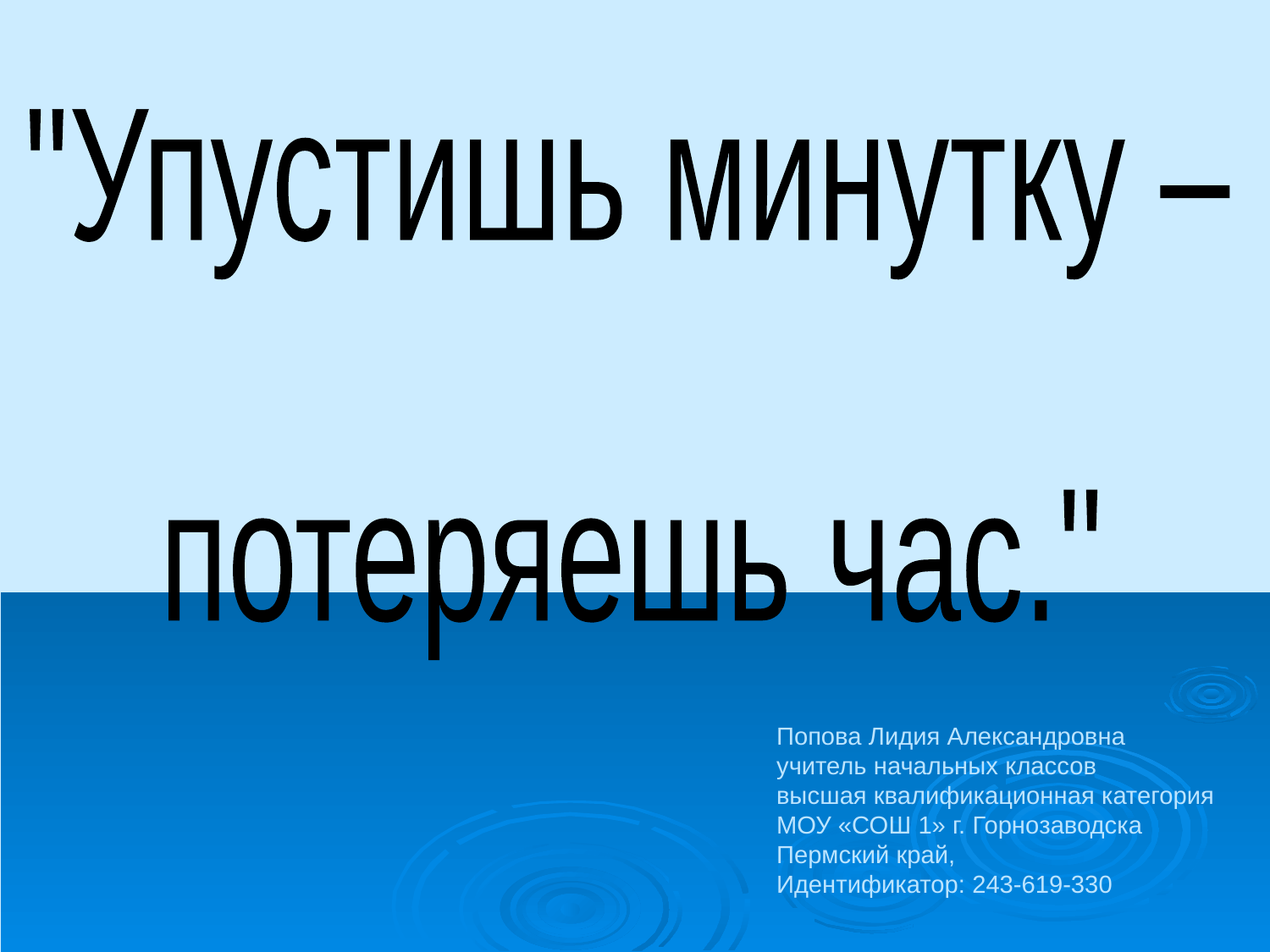

"Упустишь минутку –

потеряешь час."
Попова Лидия Александровна
учитель начальных классов
высшая квалификационная категория
МОУ «СОШ 1» г. Горнозаводска
Пермский край,
Идентификатор: 243-619-330